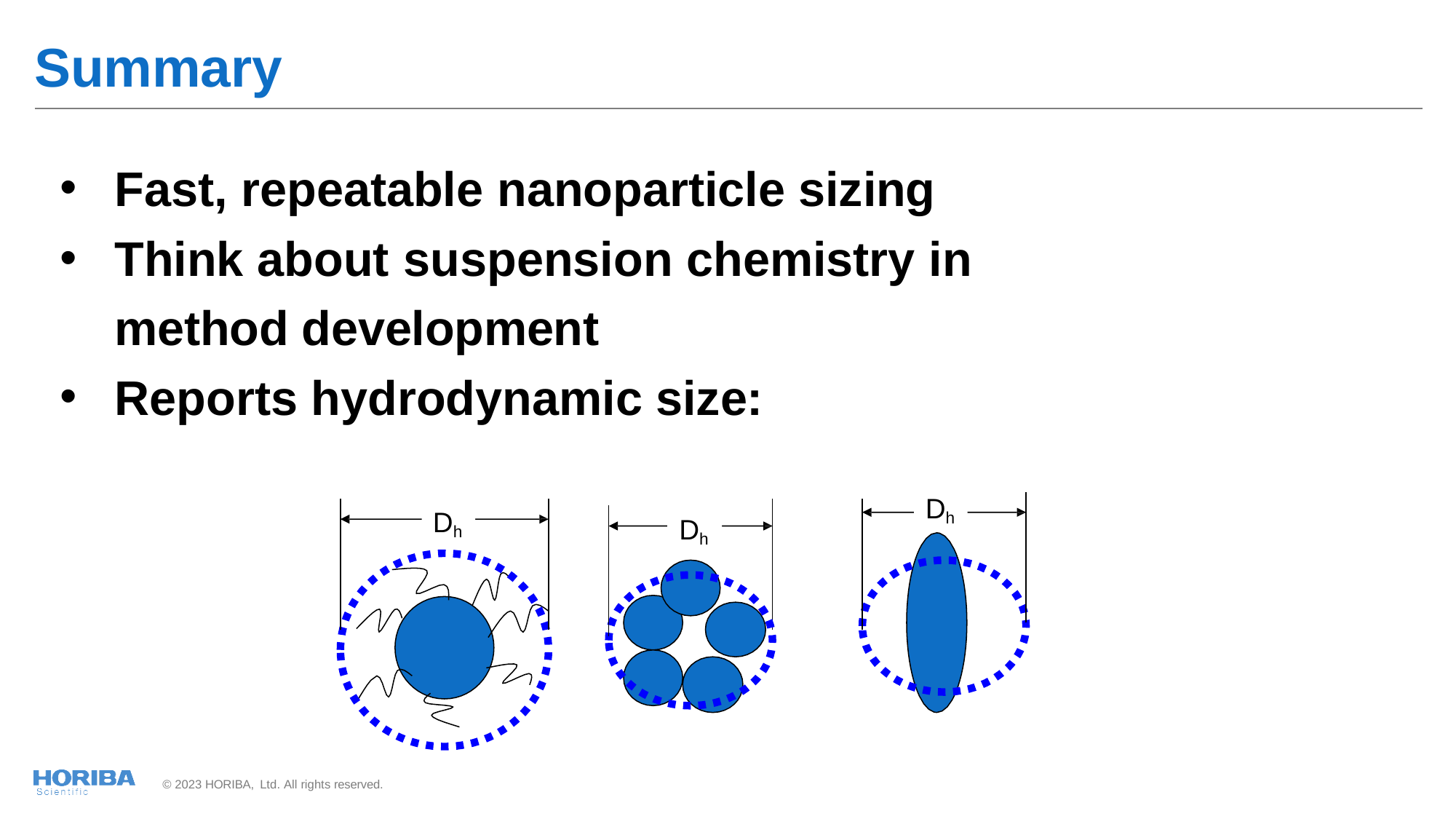

# Summary
Fast, repeatable nanoparticle sizing
Think about suspension chemistry in method development
Reports hydrodynamic size:

Dh

Dh
Dh
© 2023 HORIBA, Ltd. All rights reserved.